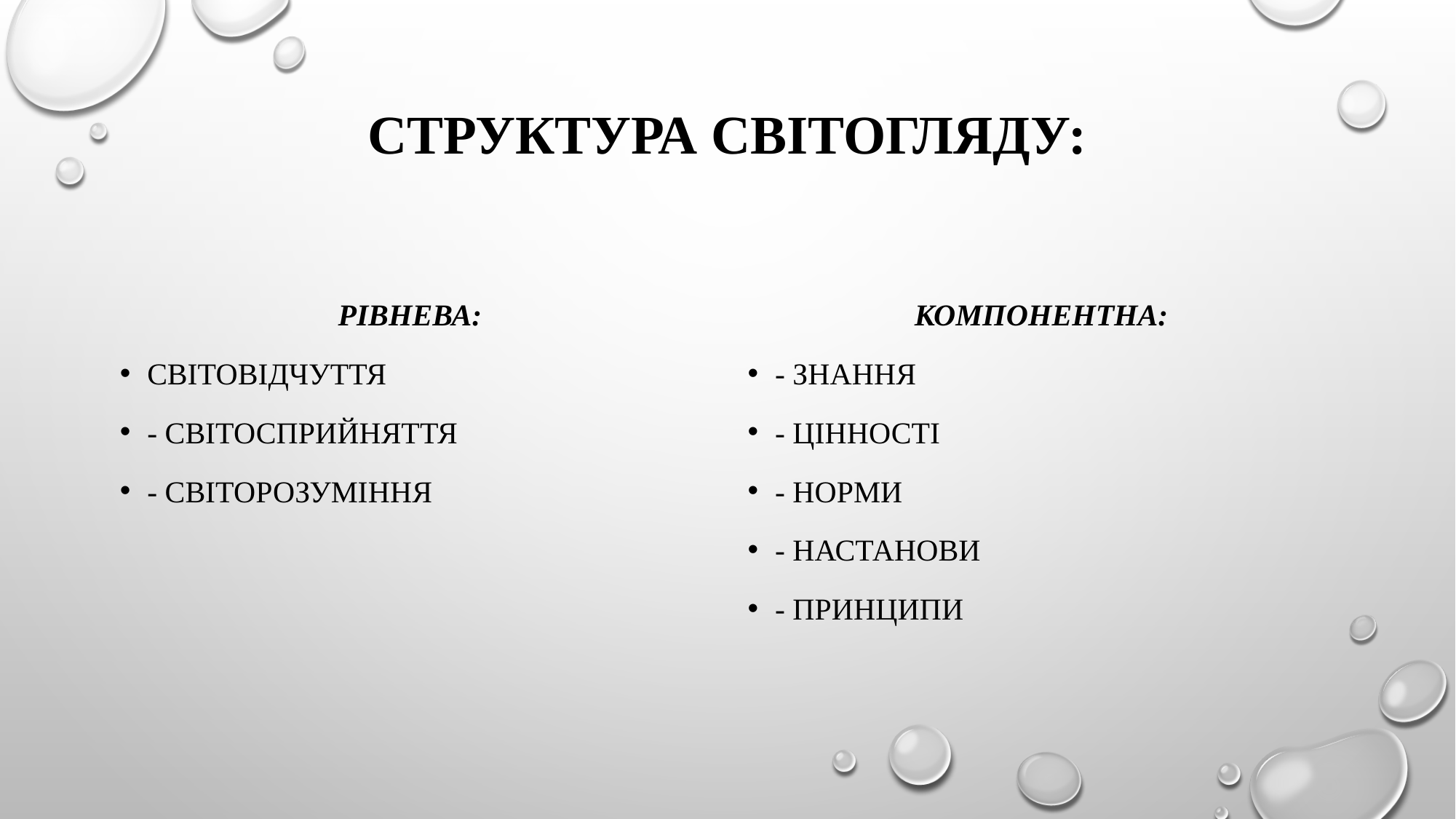

# Структура світогляду:
рівнева:
світовідчуття
- світосприйняття
- світорозуміння

компонентна:
- знання
- цінності
- норми
- настанови
- принципи